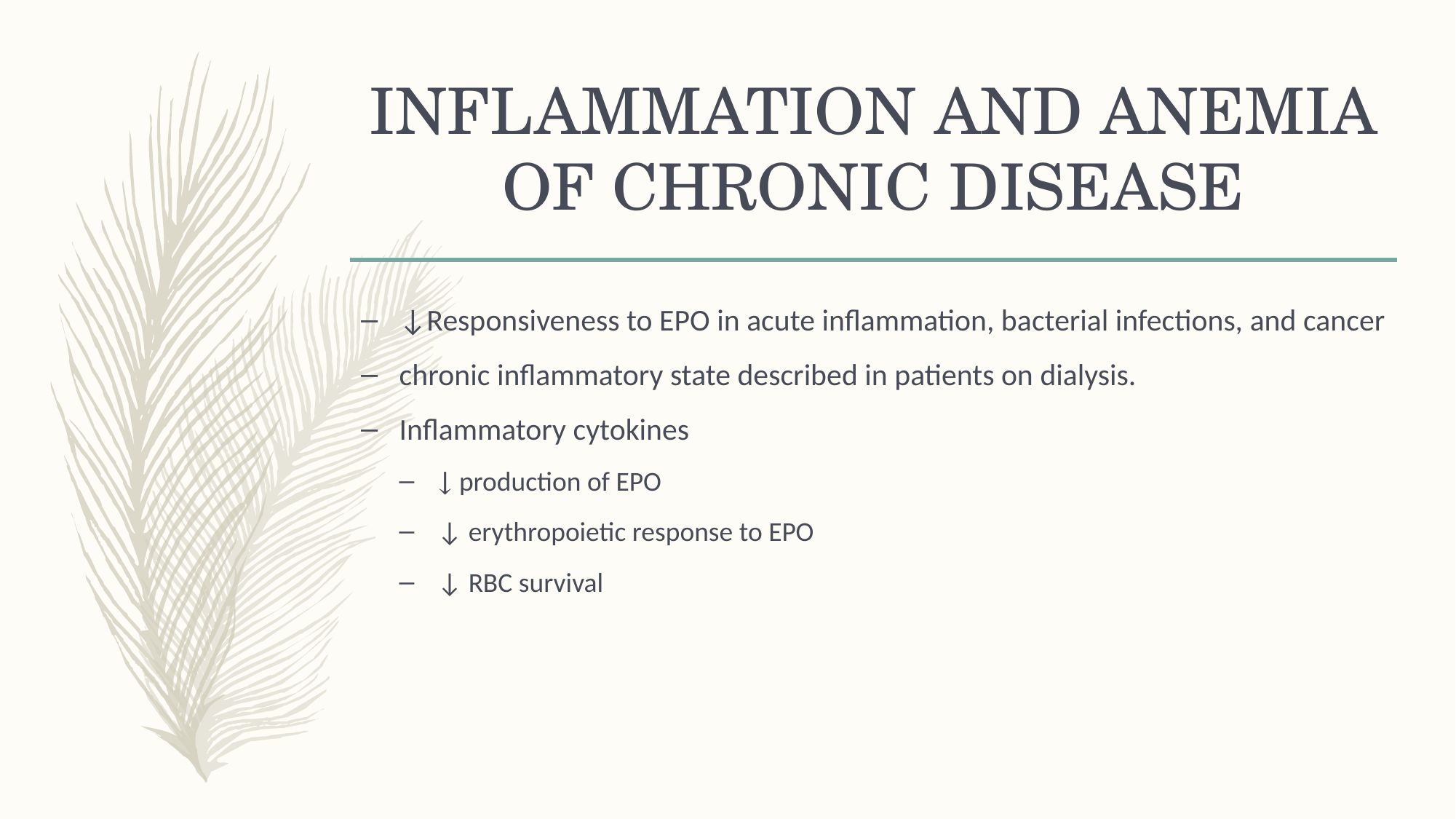

# INFLAMMATION AND ANEMIA OF CHRONIC DISEASE
↓Responsiveness to EPO in acute inflammation, bacterial infections, and cancer
chronic inflammatory state described in patients on dialysis.
Inflammatory cytokines
↓ production of EPO
↓ erythropoietic response to EPO
↓ RBC survival